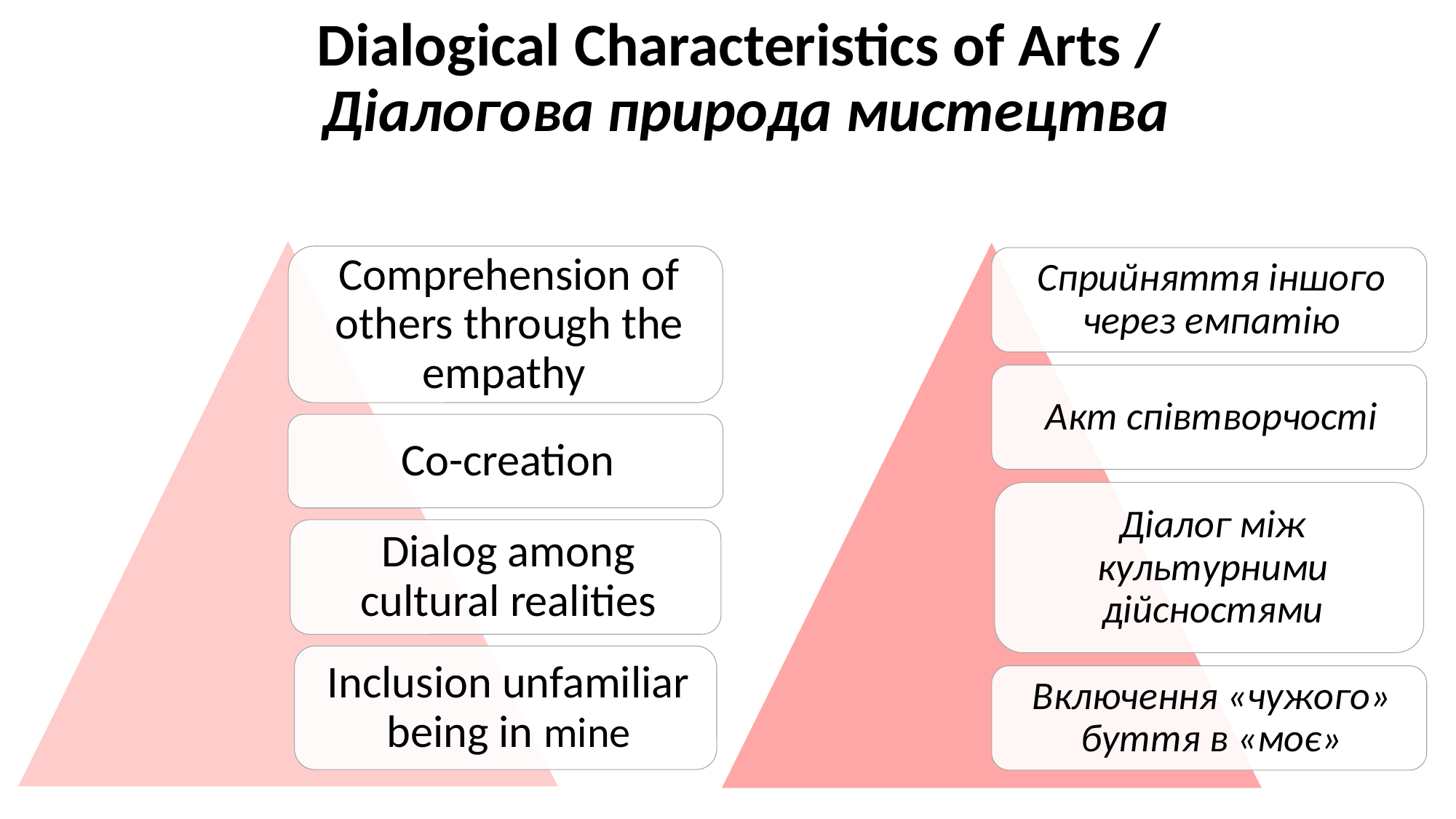

# Dialogical Characteristics of Arts / Діалогова природа мистецтва
Comprehension of others through the empathy
Co-creation
Dialog among cultural realities
Inclusion unfamiliar being in mine
Сприйняття іншого через емпатію
Акт співтворчості
Діалог між культурними дійсностями
Включення «чужого» буття в «моє»